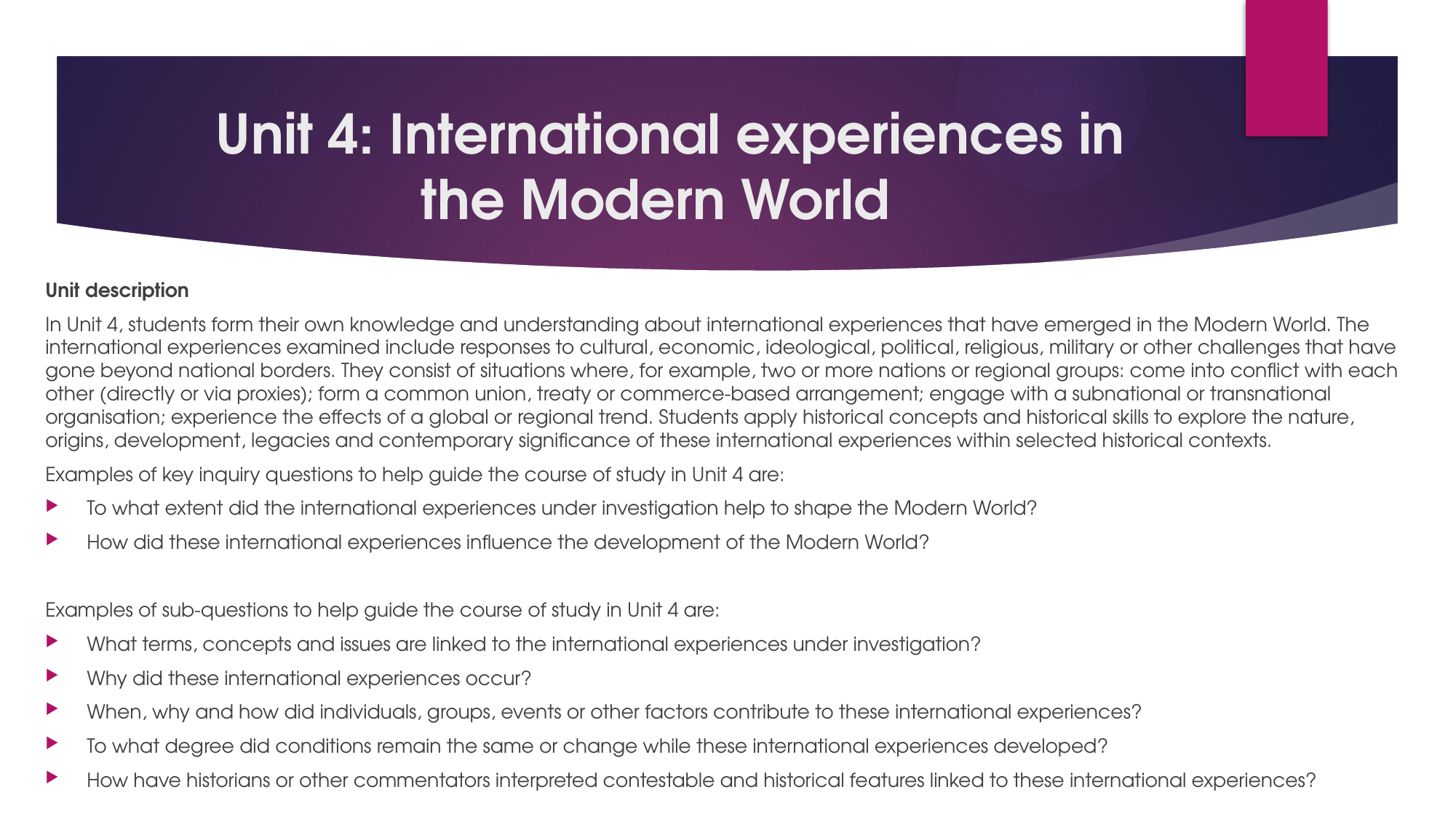

# Unit 4: International experiences in the Modern World
Unit description
In Unit 4, students form their own knowledge and understanding about international experiences that have emerged in the Modern World. The international experiences examined include responses to cultural, economic, ideological, political, religious, military or other challenges that have gone beyond national borders. They consist of situations where, for example, two or more nations or regional groups: come into conflict with each other (directly or via proxies); form a common union, treaty or commerce-based arrangement; engage with a subnational or transnational organisation; experience the effects of a global or regional trend. Students apply historical concepts and historical skills to explore the nature, origins, development, legacies and contemporary significance of these international experiences within selected historical contexts.
Examples of key inquiry questions to help guide the course of study in Unit 4 are:
To what extent did the international experiences under investigation help to shape the Modern World?
How did these international experiences influence the development of the Modern World?

Examples of sub-questions to help guide the course of study in Unit 4 are:
What terms, concepts and issues are linked to the international experiences under investigation?
Why did these international experiences occur?
When, why and how did individuals, groups, events or other factors contribute to these international experiences?
To what degree did conditions remain the same or change while these international experiences developed?
How have historians or other commentators interpreted contestable and historical features linked to these international experiences?